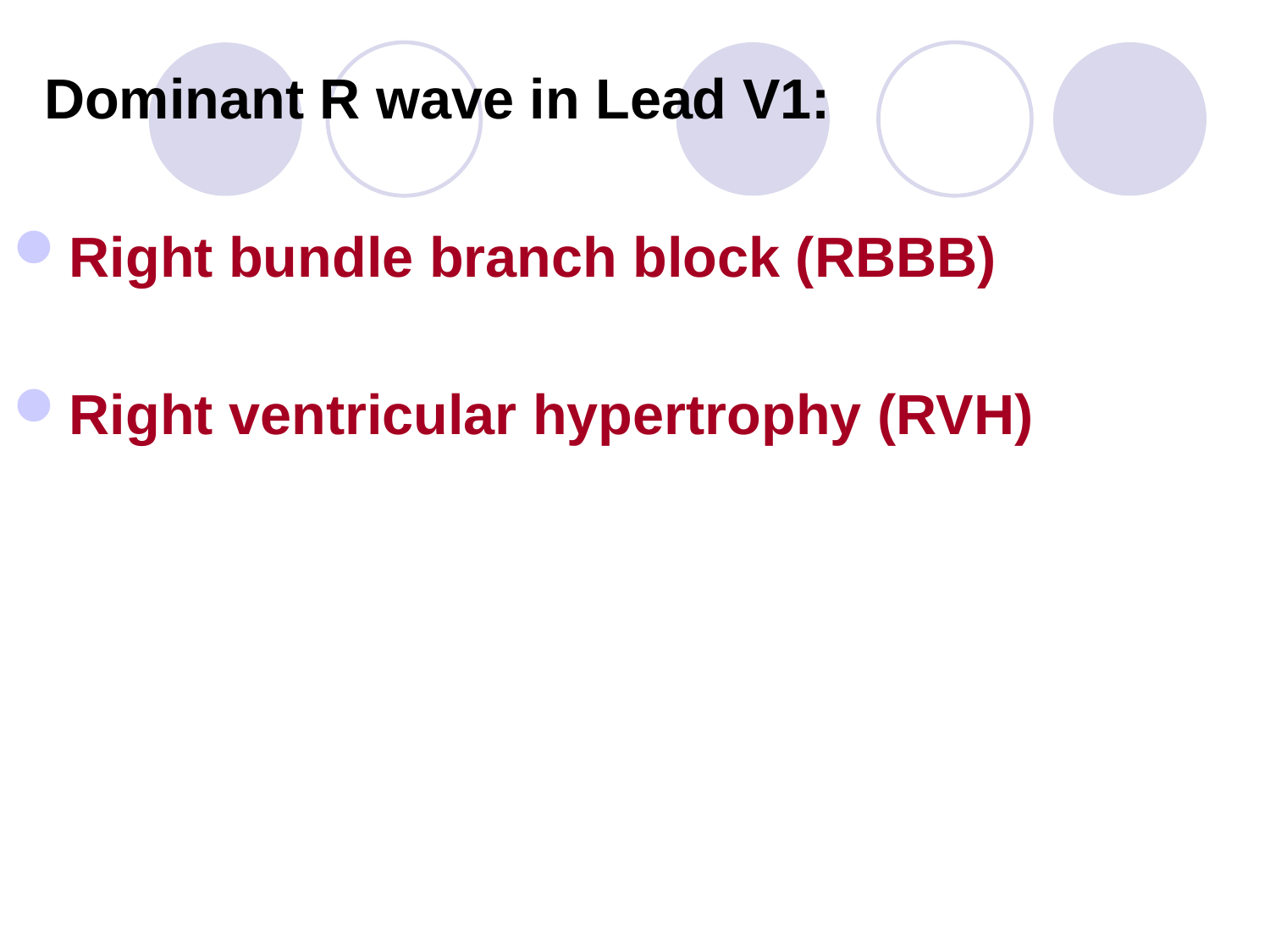

Dominant R wave in Lead V1:

Right bundle branch block (RBBB)

Right ventricular hypertrophy (RVH)